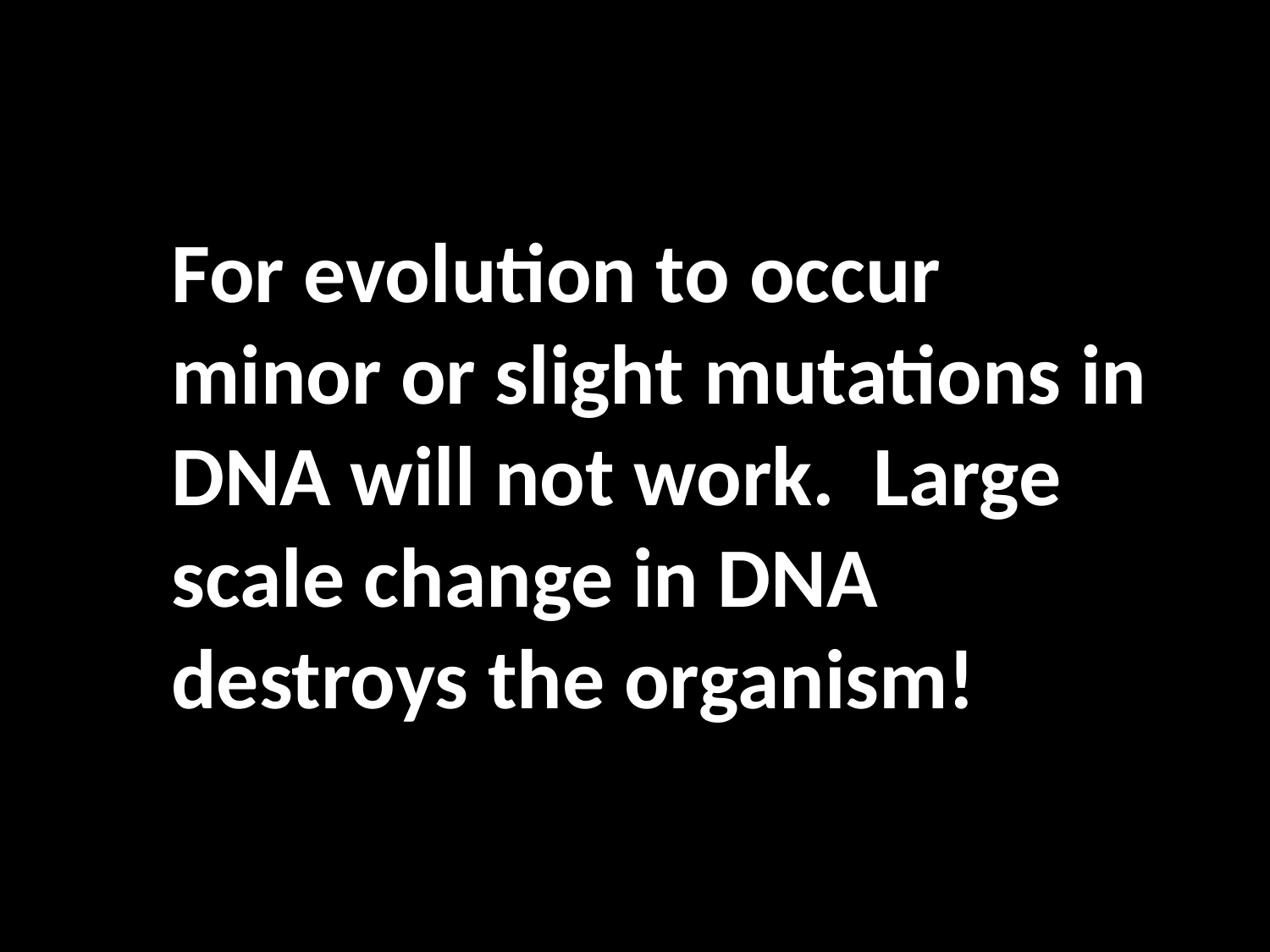

For evolution to occur minor or slight mutations in DNA will not work.  Large scale change in DNA destroys the organism!